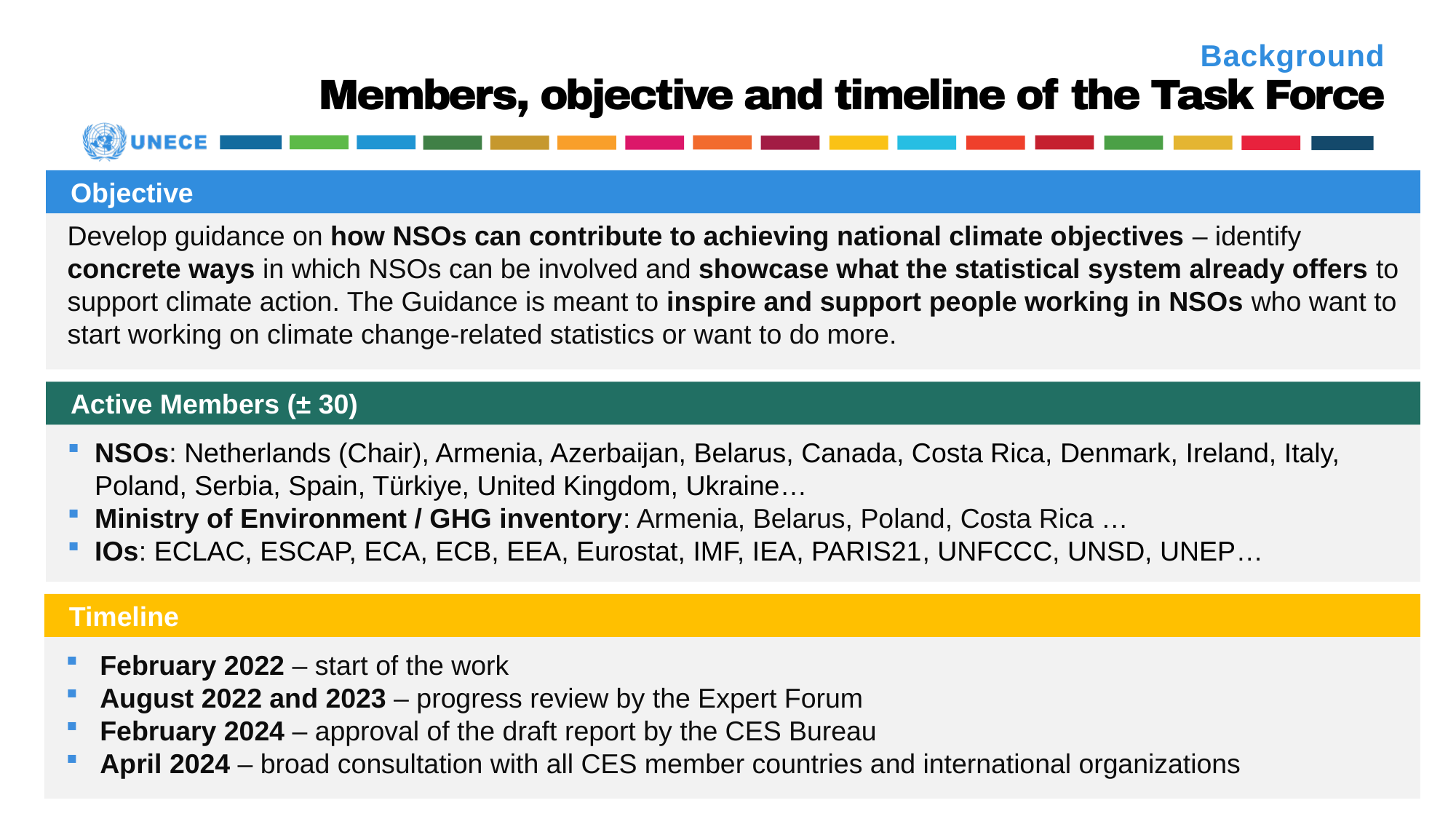

Background
Members, objective and timeline of the Task Force
Objective
Develop guidance on how NSOs can contribute to achieving national climate objectives – identify concrete ways in which NSOs can be involved and showcase what the statistical system already offers to support climate action. The Guidance is meant to inspire and support people working in NSOs who want to start working on climate change-related statistics or want to do more.
Active Members (± 30)
NSOs: Netherlands (Chair), Armenia, Azerbaijan, Belarus, Canada, Costa Rica, Denmark, Ireland, Italy, Poland, Serbia, Spain, Türkiye, United Kingdom, Ukraine…
Ministry of Environment / GHG inventory: Armenia, Belarus, Poland, Costa Rica …
IOs: ECLAC, ESCAP, ECA, ECB, EEA, Eurostat, IMF, IEA, PARIS21, UNFCCC, UNSD, UNEP…
Timeline
February 2022 – start of the work
August 2022 and 2023 – progress review by the Expert Forum
February 2024 – approval of the draft report by the CES Bureau
April 2024 – broad consultation with all CES member countries and international organizations
3